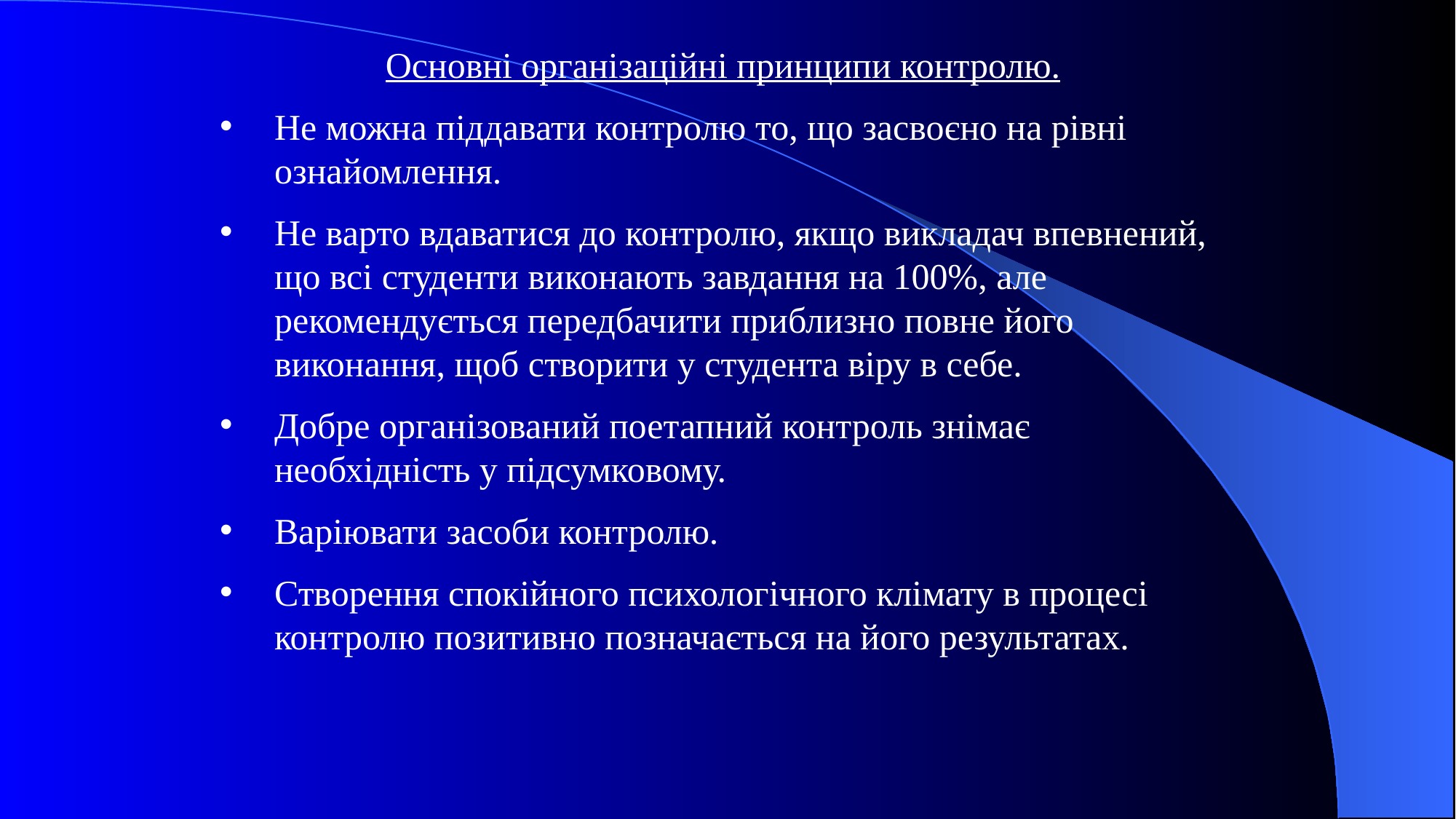

Основні організаційні принципи контролю.
Не можна піддавати контролю то, що засвоєно на рівні ознайомлення.
Не варто вдаватися до контролю, якщо викладач впевнений, що всі студенти виконають завдання на 100%, але рекомендується передбачити приблизно повне його виконання, щоб створити у студента віру в себе.
Добре організований поетапний контроль знімає необхідність у підсумковому.
Варіювати засоби контролю.
Створення спокійного психологічного клімату в процесі контролю позитивно позначається на його результатах.